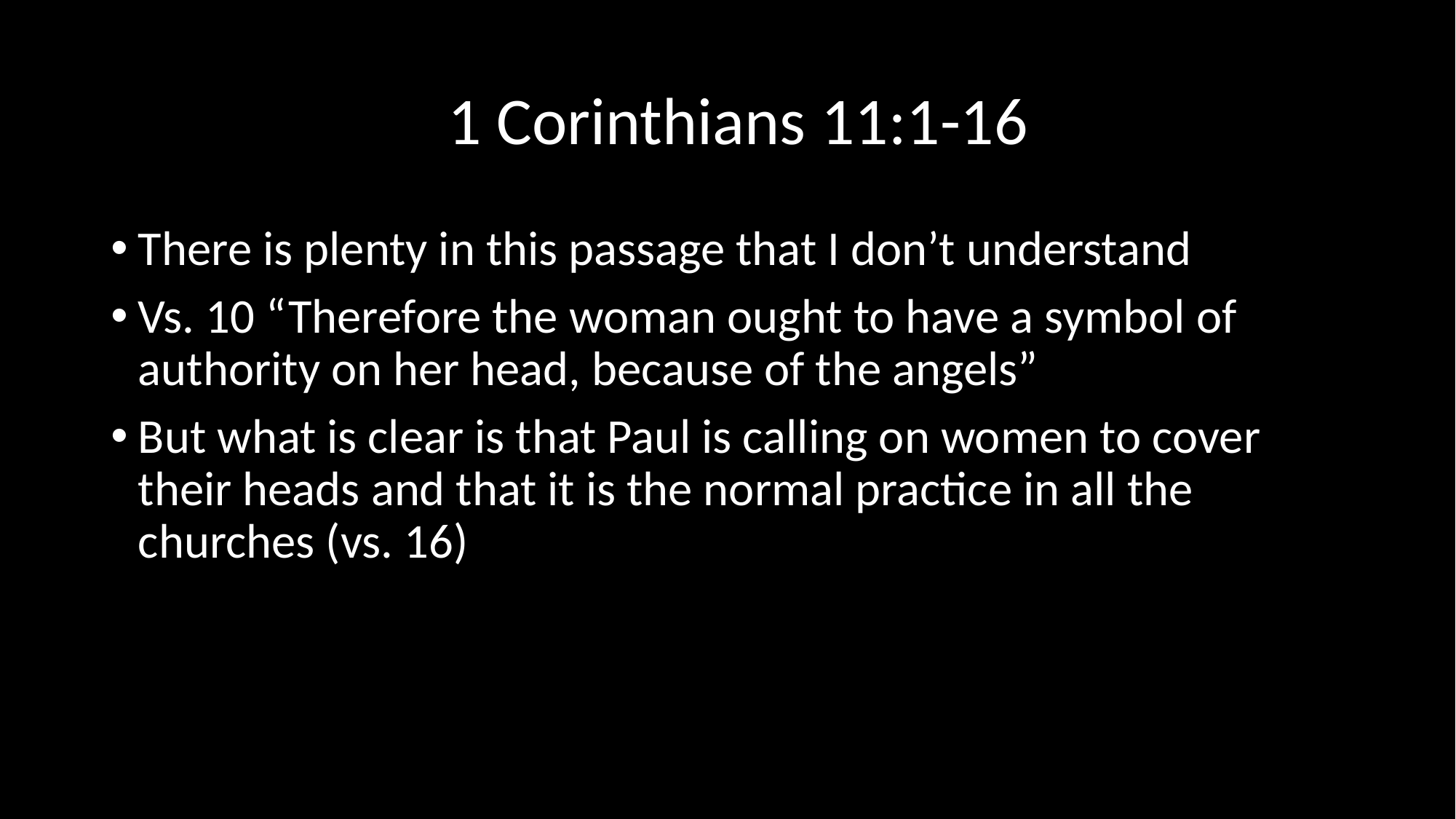

# !1 Corinthians 11:1-16
There is plenty in this passage that I don’t understand
Vs. 10 “Therefore the woman ought to have a symbol of authority on her head, because of the angels”
But what is clear is that Paul is calling on women to cover their heads and that it is the normal practice in all the churches (vs. 16)